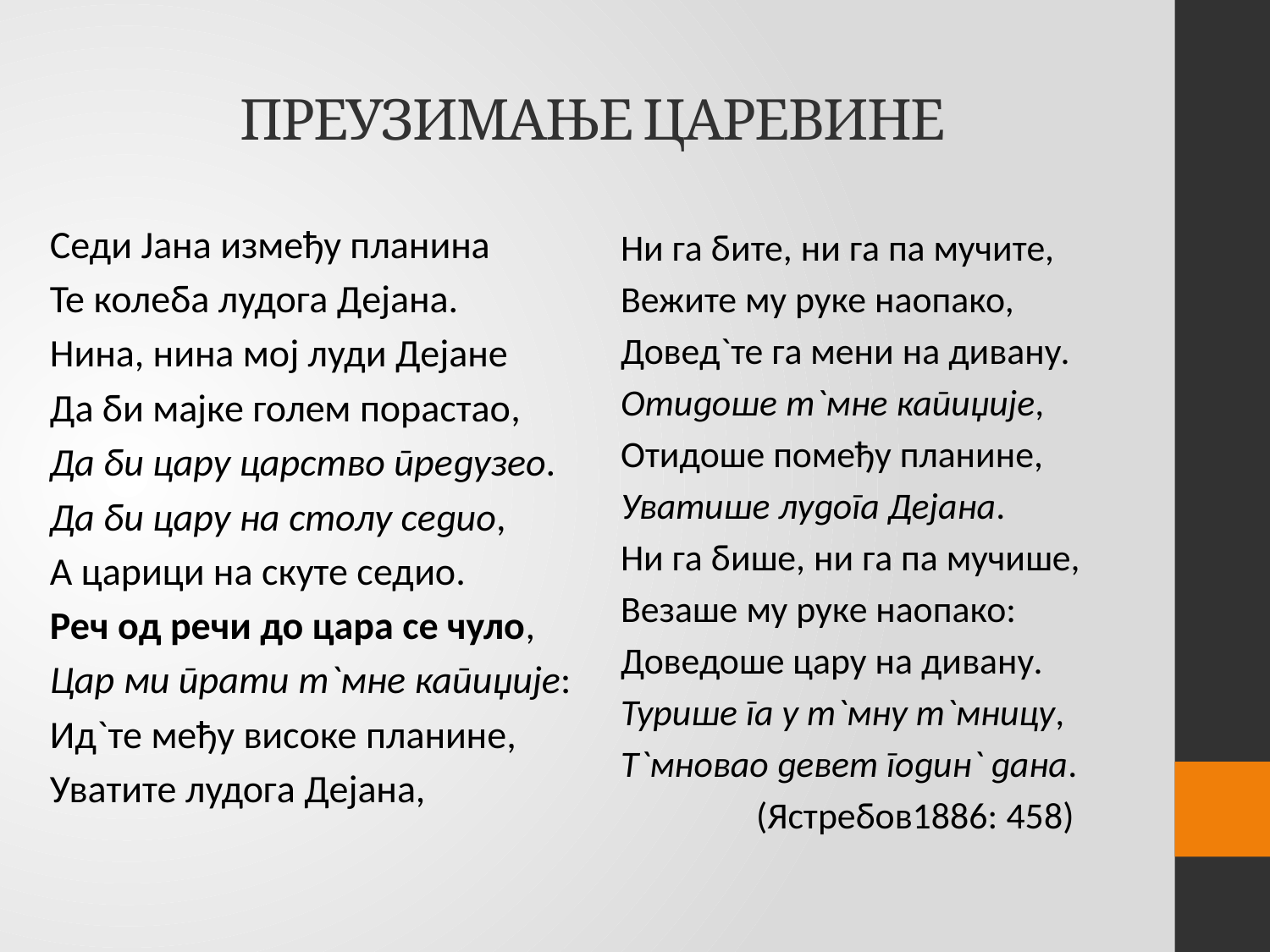

# ПРЕУЗИМАЊЕ ЦАРЕВИНЕ
Ни га бите, ни га па мучите,
Вежите му руке наопако,
Довед`те га мени на дивану.
Отидоше т`мне капиџије,
Отидоше помеђу планине,
Уватише лудога Дејана.
Ни га бише, ни га па мучише,
Везаше му руке наопако:
Доведоше цару на дивану.
Турише га у т`мну т`мницу,
Т`мновао девет годин` дана.
                (Ястребов1886: 458)
Седи Јана између планина
Те колеба лудога Дејана.
Нина, нина мој луди Дејане
Да би мајке голем порастао,
Да би цару царство предузео.
Да би цару на столу седио,
А царици на скуте седио.
Реч од речи до цара се чуло,
Цар ми прати т`мне капиџије:
Ид`те међу високе планине,
Уватите лудога Дејана,